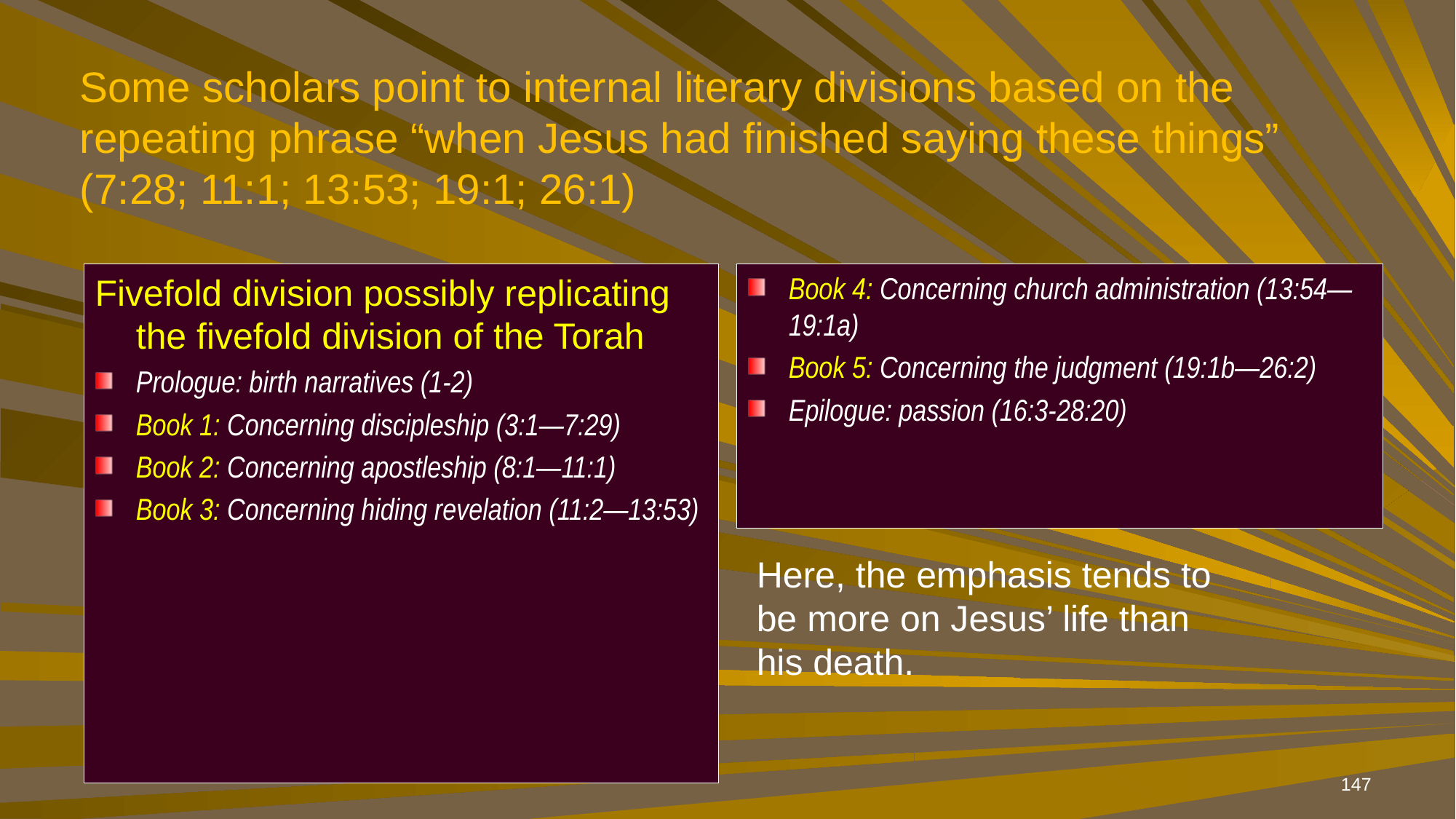

# Some scholars point to internal literary divisions based on the repeating phrase “when Jesus had finished saying these things” (7:28; 11:1; 13:53; 19:1; 26:1)
Fivefold division possibly replicating the fivefold division of the Torah
Prologue: birth narratives (1-2)
Book 1: Concerning discipleship (3:1—7:29)
Book 2: Concerning apostleship (8:1—11:1)
Book 3: Concerning hiding revelation (11:2—13:53)
Book 4: Concerning church administration (13:54—19:1a)
Book 5: Concerning the judgment (19:1b—26:2)
Epilogue: passion (16:3-28:20)
Here, the emphasis tends to be more on Jesus’ life than his death.
147